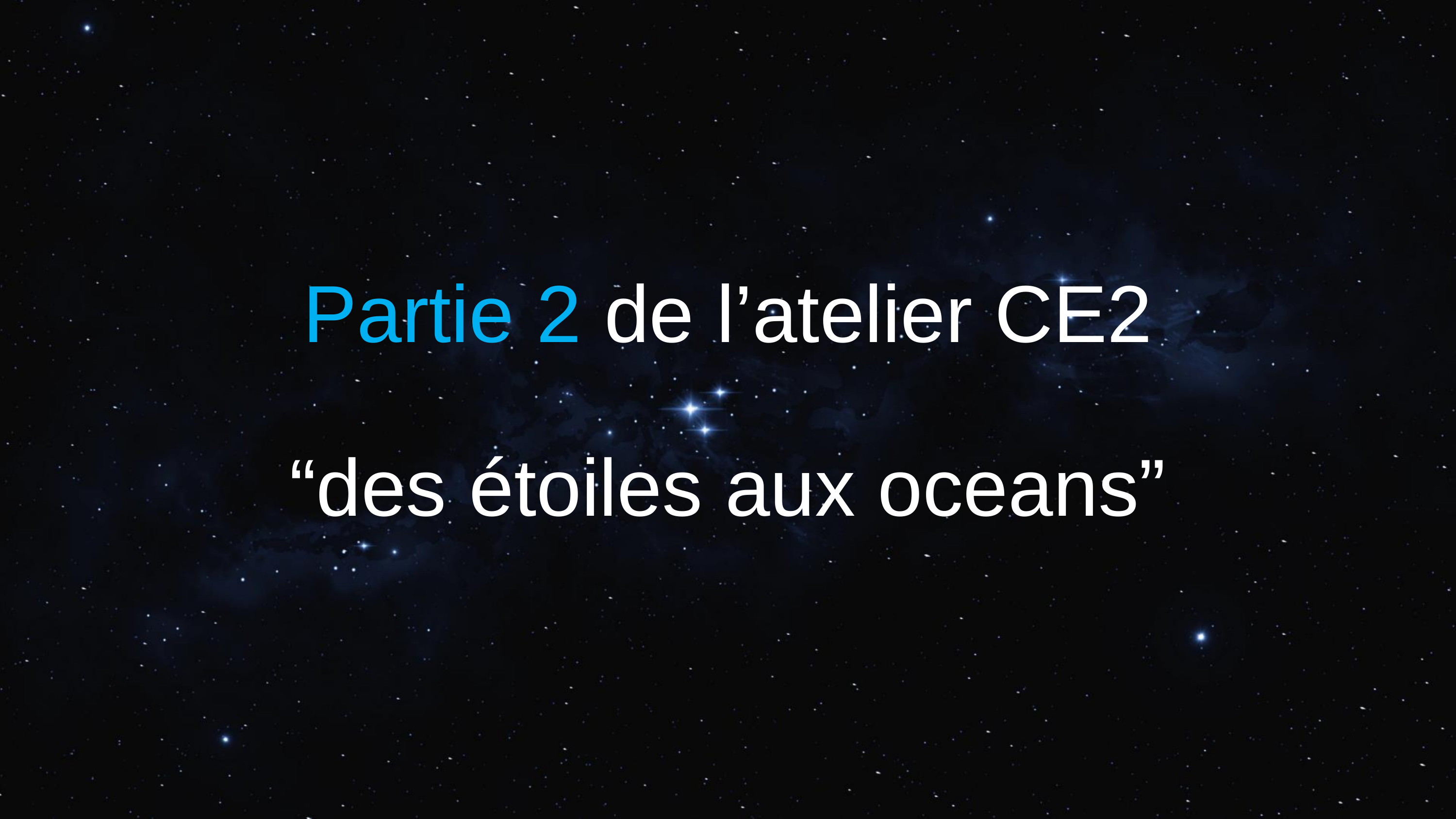

Partie 2 de l’atelier CE2
“des étoiles aux oceans”